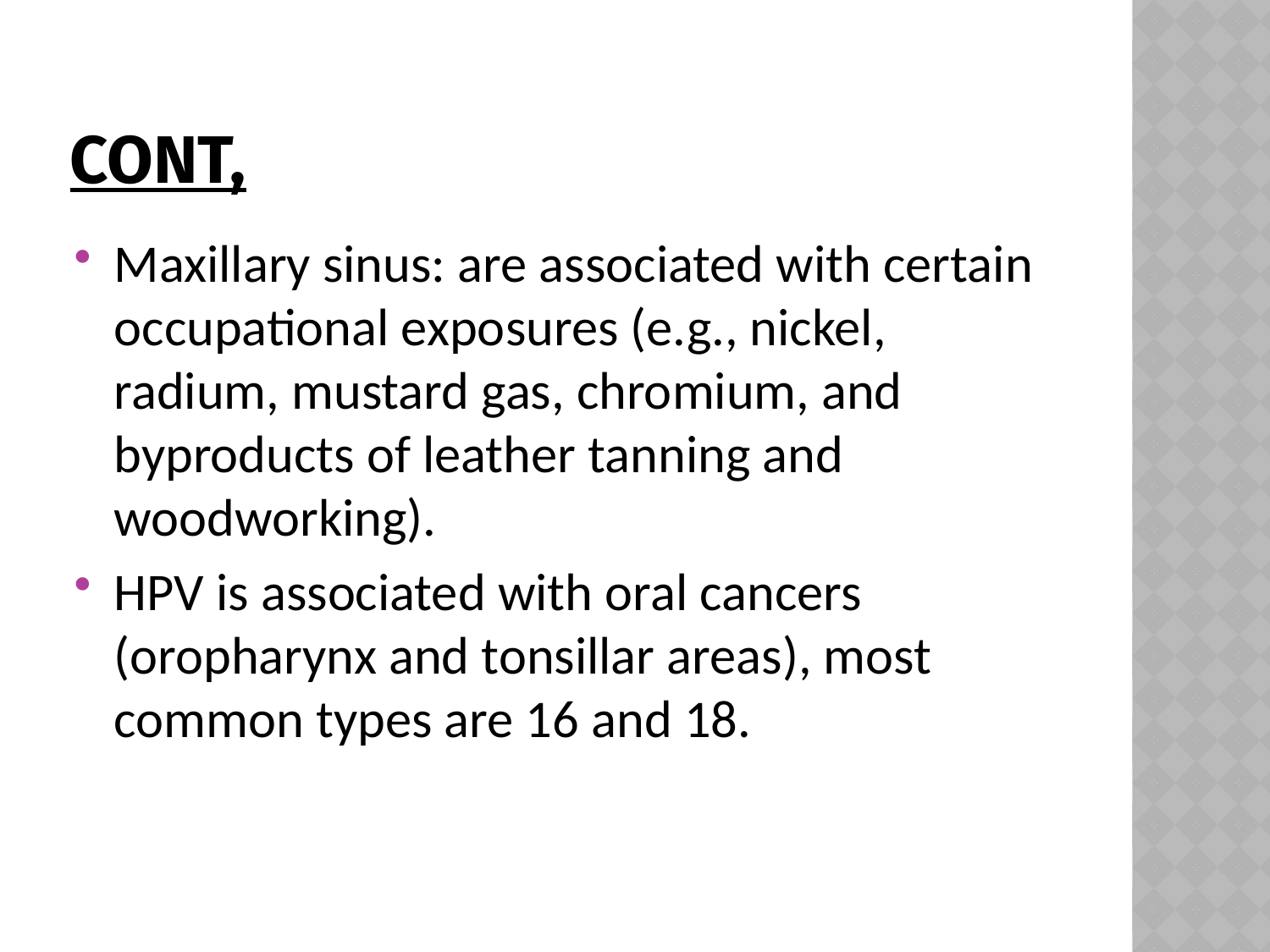

# Cont,
Maxillary sinus: are associated with certain occupational exposures (e.g., nickel, radium, mustard gas, chromium, and byproducts of leather tanning and woodworking).
HPV is associated with oral cancers (oropharynx and tonsillar areas), most common types are 16 and 18.